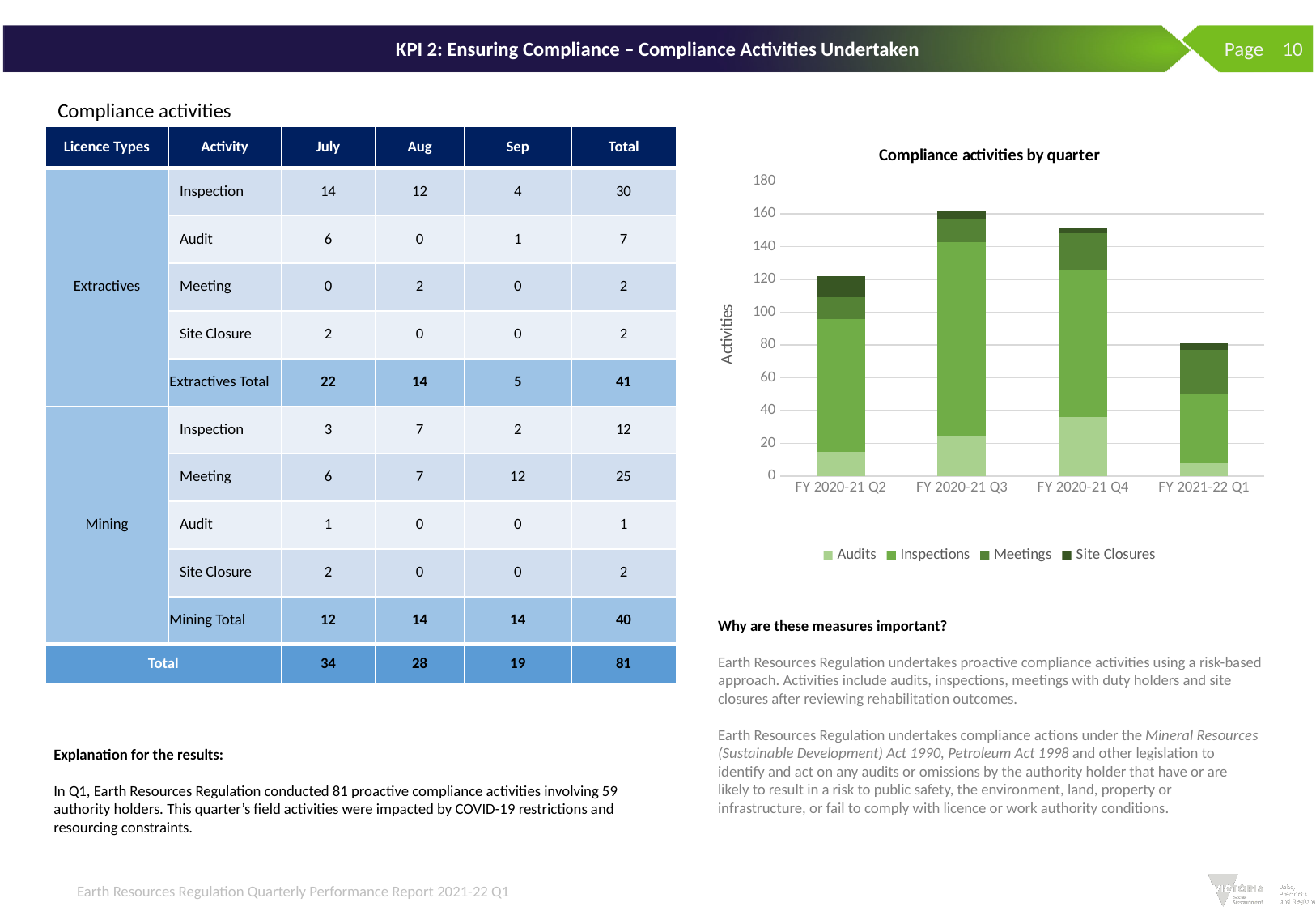

# KPI 2: Ensuring Compliance – Compliance Activities Undertaken
 Page    10
Compliance activities
| Licence Types | Activity | July | Aug | Sep | Total |
| --- | --- | --- | --- | --- | --- |
| Extractives | Inspection | 14 | 12 | 4 | 30 |
|  | Audit | 6 | 0 | 1 | 7 |
|  | Meeting | 0 | 2 | 0 | 2 |
|  | Site Closure | 2 | 0 | 0 | 2 |
|  | Extractives Total | 22 | 14 | 5 | 41 |
| Mining | Inspection | 3 | 7 | 2 | 12 |
|  | Meeting | 6 | 7 | 12 | 25 |
|  | Audit | 1 | 0 | 0 | 1 |
|  | Site Closure | 2 | 0 | 0 | 2 |
|  | Mining Total | 12 | 14 | 14 | 40 |
| Total |  | 34 | 28 | 19 | 81 |

### Chart: Compliance activities by quarter

| Category | Audits | Inspections | Meetings | Site Closures |
|---|---|---|---|---|
| FY 2020-21 Q2 | 15.0 | 81.0 | 13.0 | 13.0 |
| FY 2020-21 Q3 | 24.0 | 119.0 | 14.0 | 5.0 |
| FY 2020-21 Q4 | 36.0 | 90.0 | 22.0 | 3.0 |
| FY 2021-22 Q1 | 8.0 | 42.0 | 27.0 | 4.0 |
Why are these measures important?

Earth Resources Regulation undertakes proactive compliance activities using a risk-based approach. Activities include audits, inspections, meetings with duty holders and site closures after reviewing rehabilitation outcomes.

Earth Resources Regulation undertakes compliance actions under the Mineral Resources (Sustainable Development) Act 1990, Petroleum Act 1998 and other legislation to identify and act on any audits or omissions by the authority holder that have or are likely to result in a risk to public safety, the environment, land, property or infrastructure, or fail to comply with licence or work authority conditions.

Explanation for the results:

In Q1, Earth Resources Regulation conducted 81 proactive compliance activities involving 59 authority holders. This quarter’s field activities were impacted by COVID-19 restrictions and resourcing constraints.
Earth Resources Regulation Quarterly Performance Report 2021-22 Q1